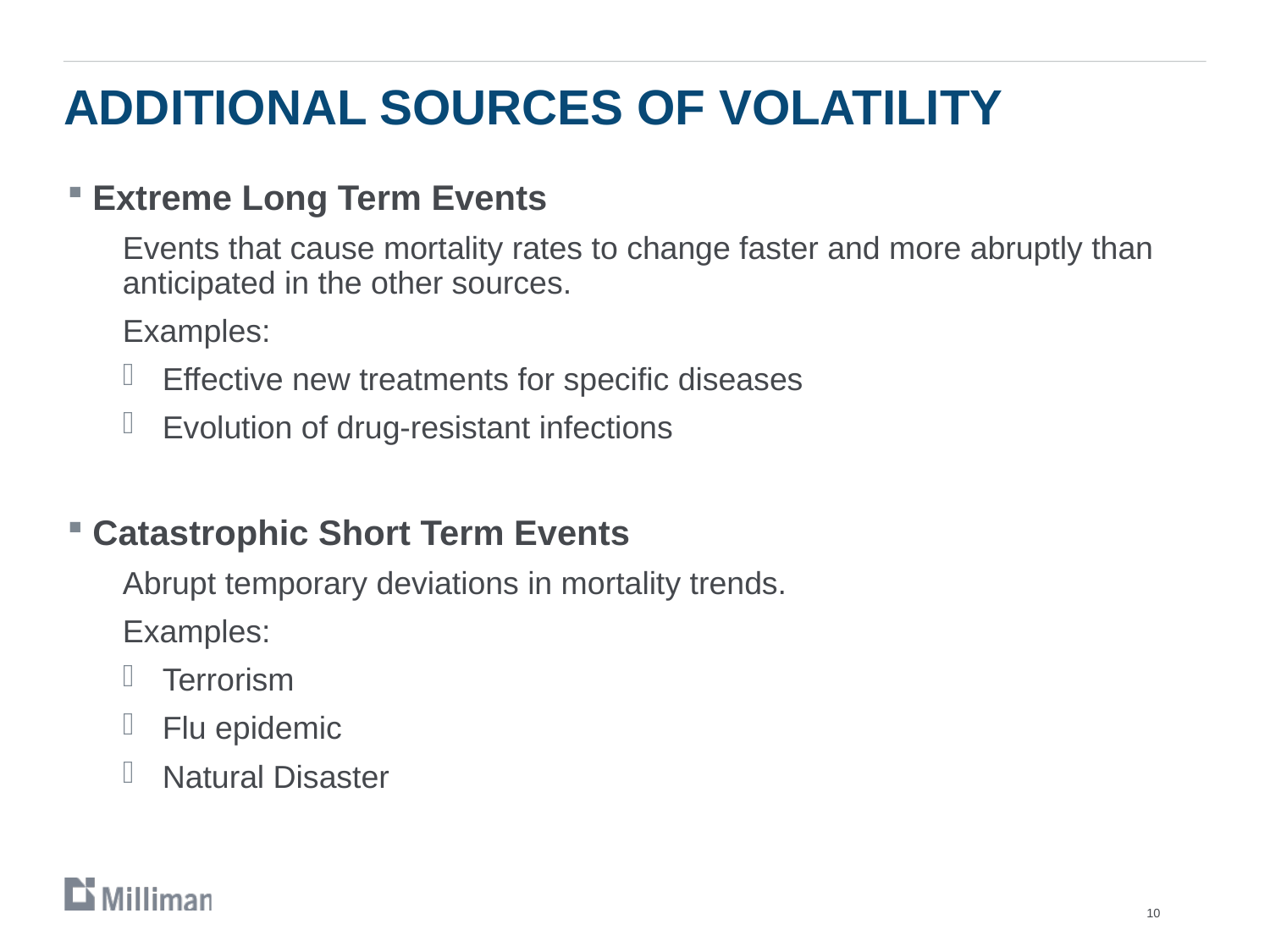

# ADDITIONAL SOURCES OF VOLATILITY
Extreme Long Term Events
Events that cause mortality rates to change faster and more abruptly than anticipated in the other sources.
Examples:
Effective new treatments for specific diseases
Evolution of drug-resistant infections

Catastrophic Short Term Events
Abrupt temporary deviations in mortality trends.
Examples:
Terrorism
Flu epidemic
Natural Disaster
10